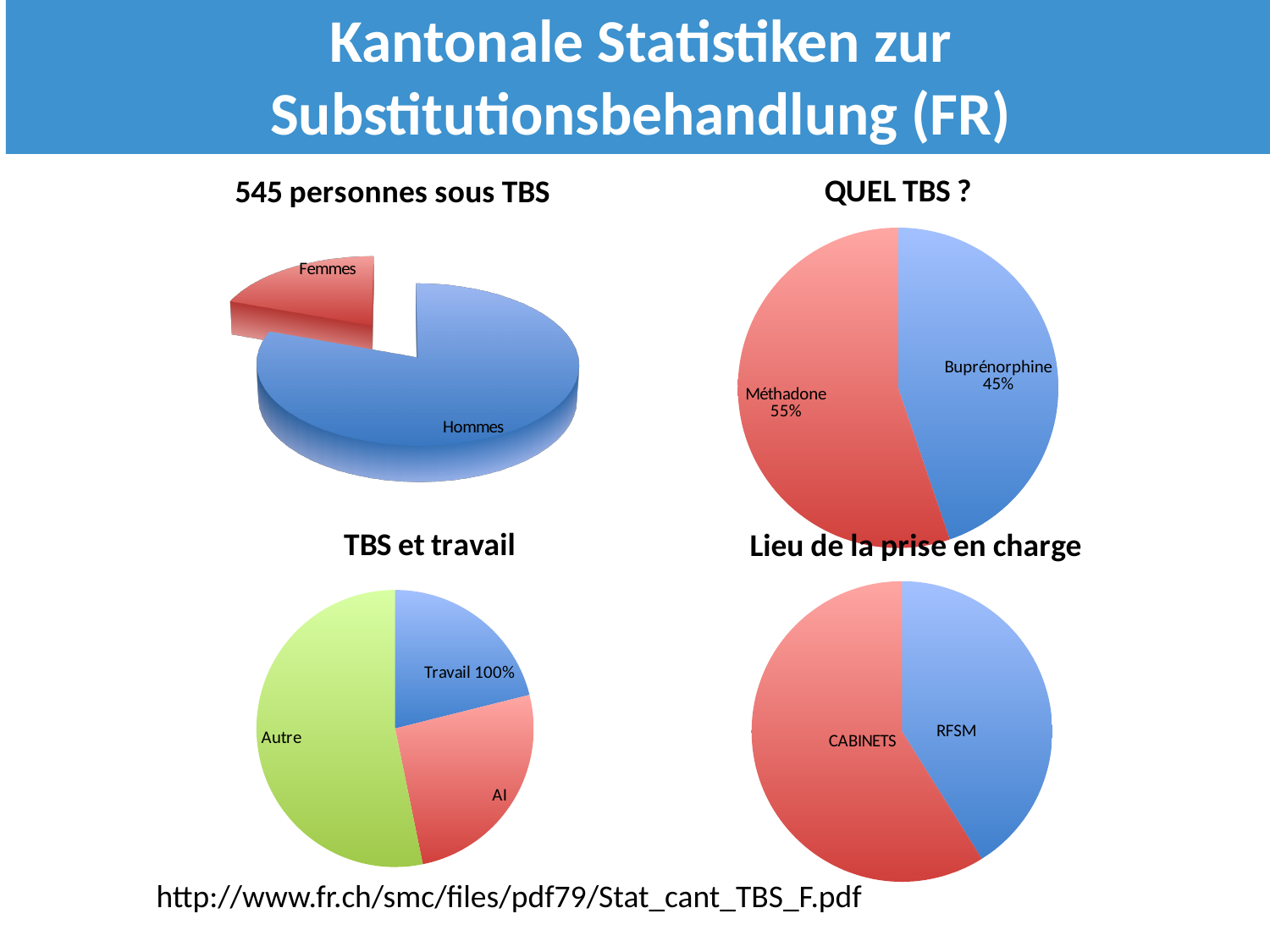

Kantonale Statistiken zur Substitutionsbehandlung (FR)

### Chart: QUEL TBS ?

| Category |  |
|---|---|
| Buprenorphine | 244.0 |
| Methadone | 301.0 |

[unsupported chart]

### Chart: TBS et travail

| Category |  |
|---|---|
| Travail 100% | 115.0 |
| AI | 140.0 |
| Autre | 290.0 |

### Chart: Lieu de la prise en charge

| Category |  |
|---|---|
| CABINETS | 380.0 |
| RFSM | 545.0 |
http://www.fr.ch/smc/files/pdf79/Stat_cant_TBS_F.pdf